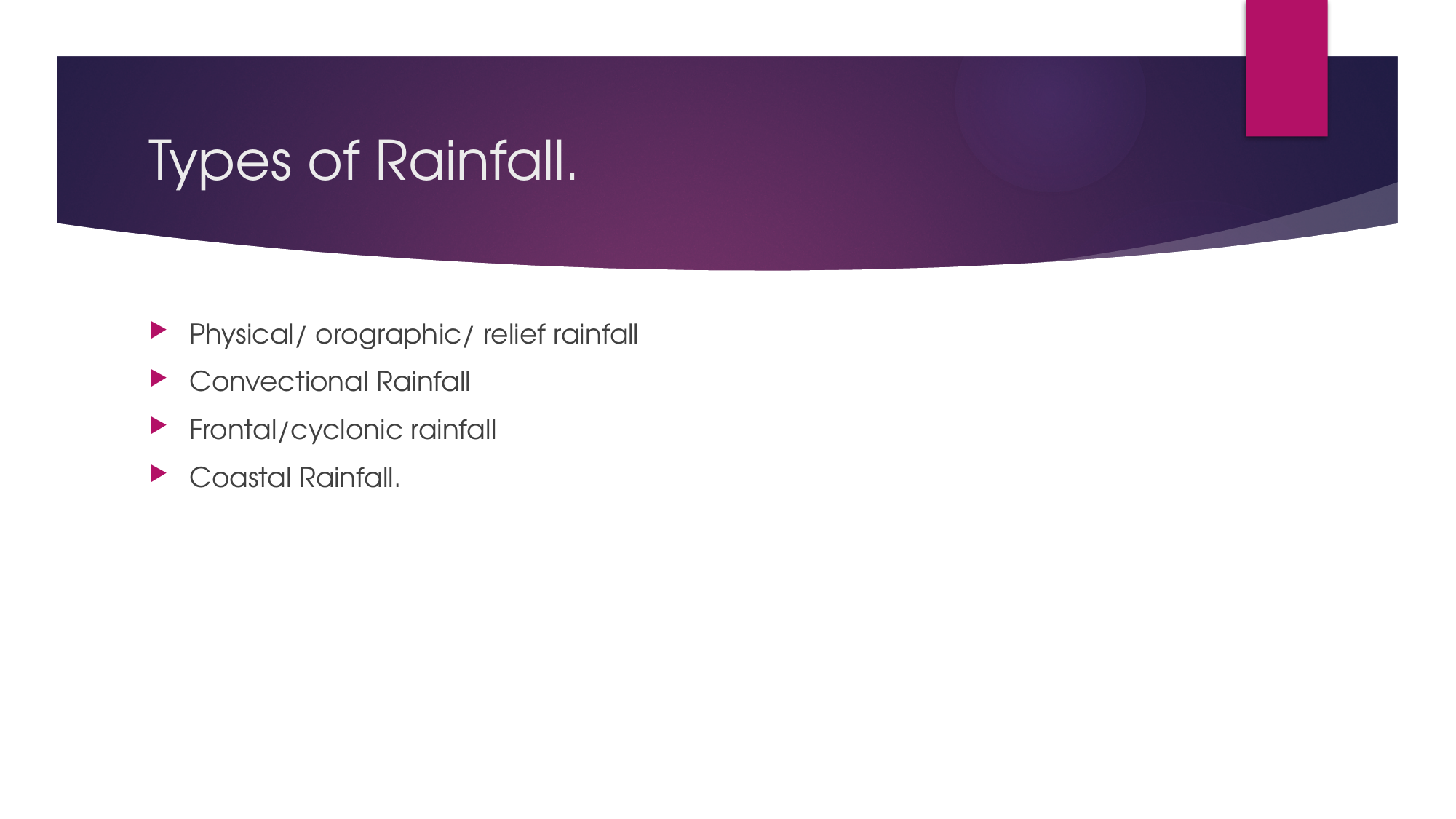

# Types of Rainfall.
Physical/ orographic/ relief rainfall
Convectional Rainfall
Frontal/cyclonic rainfall
Coastal Rainfall.